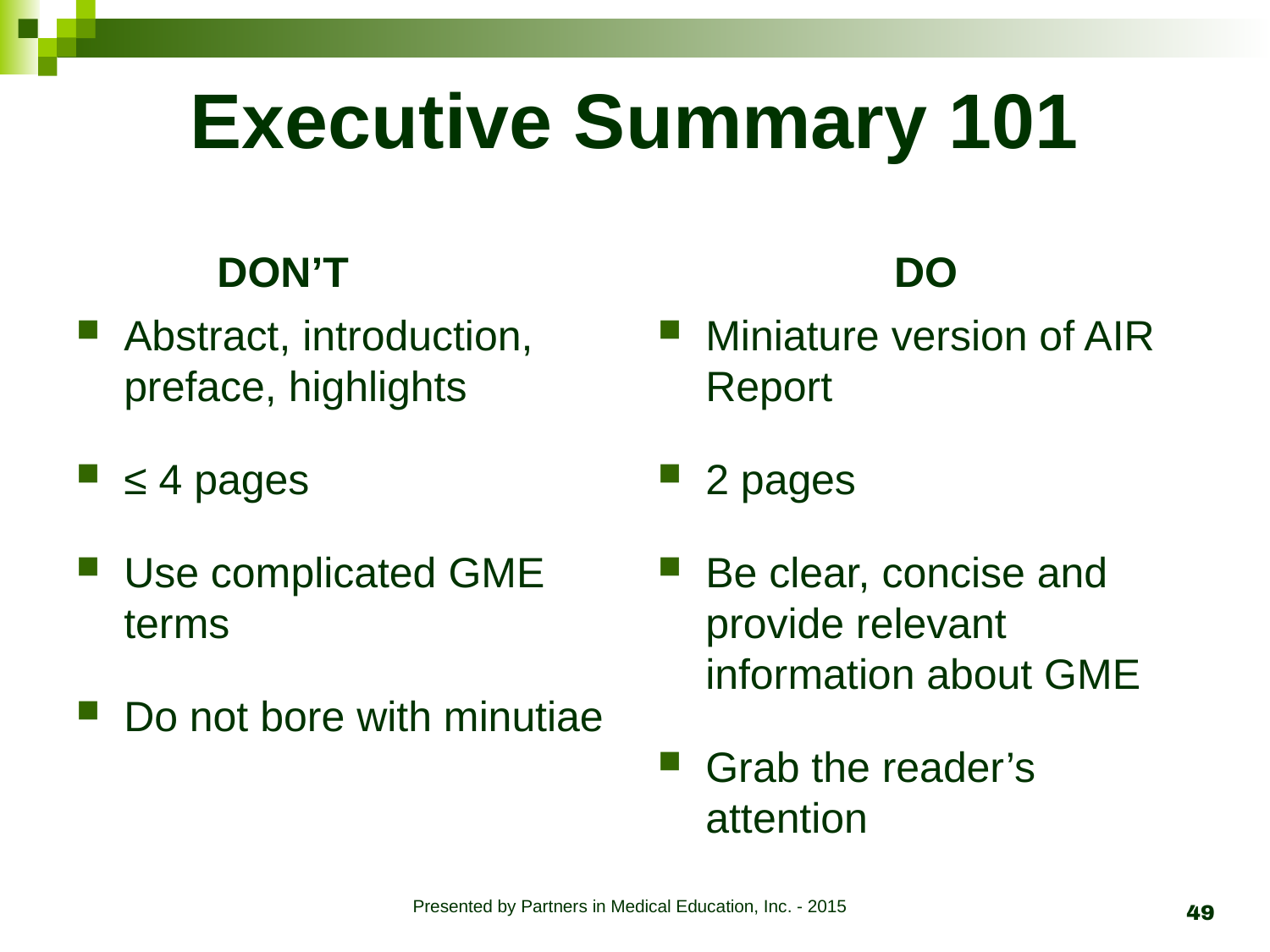

# Executive Summary 101
DON’T
DO
Abstract, introduction, preface, highlights
≤ 4 pages
Use complicated GME terms
Do not bore with minutiae
Miniature version of AIR Report
2 pages
Be clear, concise and provide relevant information about GME
Grab the reader’s attention
49
Presented by Partners in Medical Education, Inc. - 2015